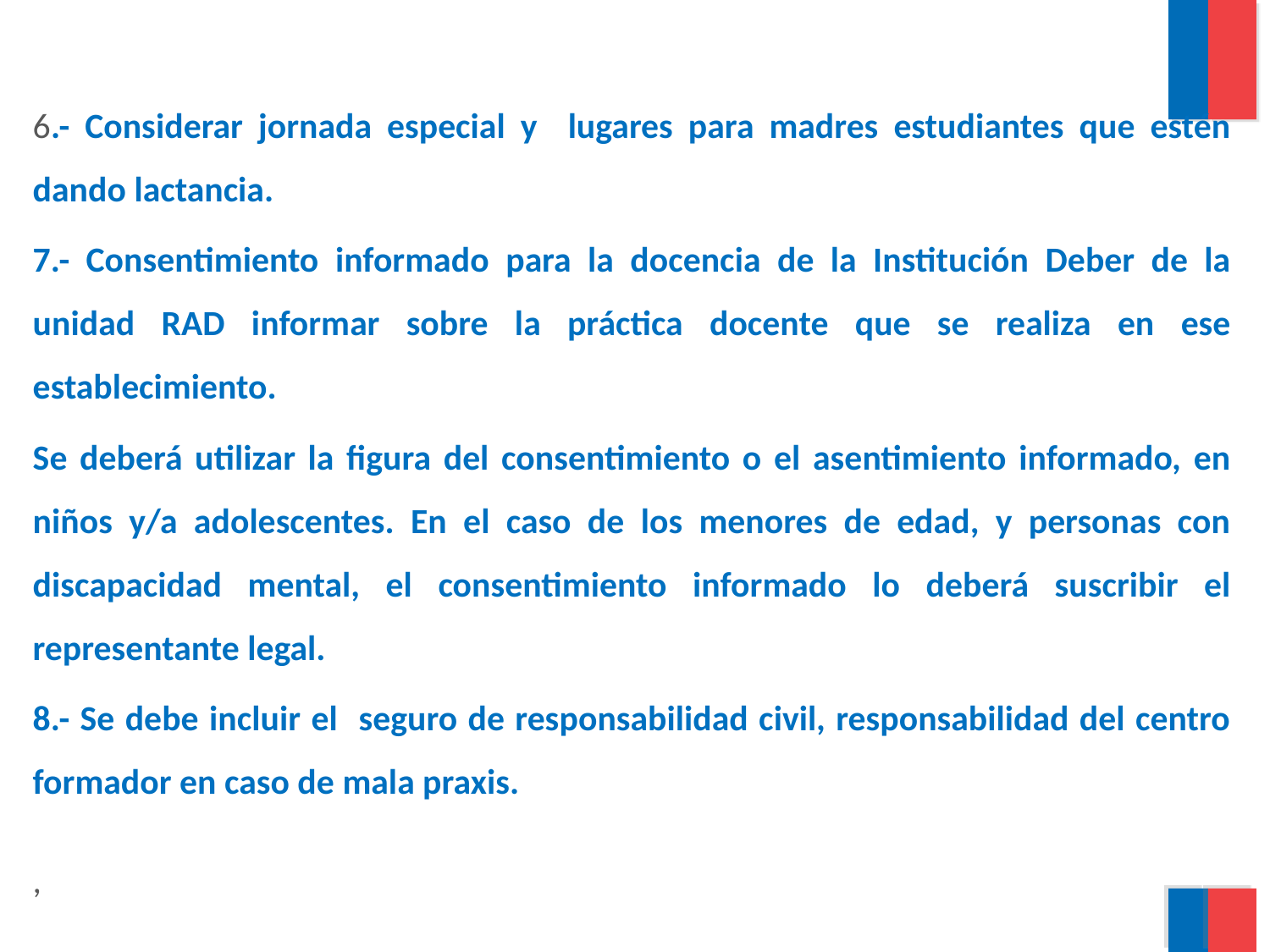

6.- Considerar jornada especial y  lugares para madres estudiantes que estén dando lactancia.
7.- Consentimiento informado para la docencia de la Institución Deber de la unidad RAD informar sobre la práctica docente que se realiza en ese establecimiento.
Se deberá utilizar la figura del consentimiento o el asentimiento informado, en niños y/a adolescentes. En el caso de los menores de edad, y personas con discapacidad mental, el consentimiento informado lo deberá suscribir el representante legal.
8.- Se debe incluir el  seguro de responsabilidad civil, responsabilidad del centro formador en caso de mala praxis.

,